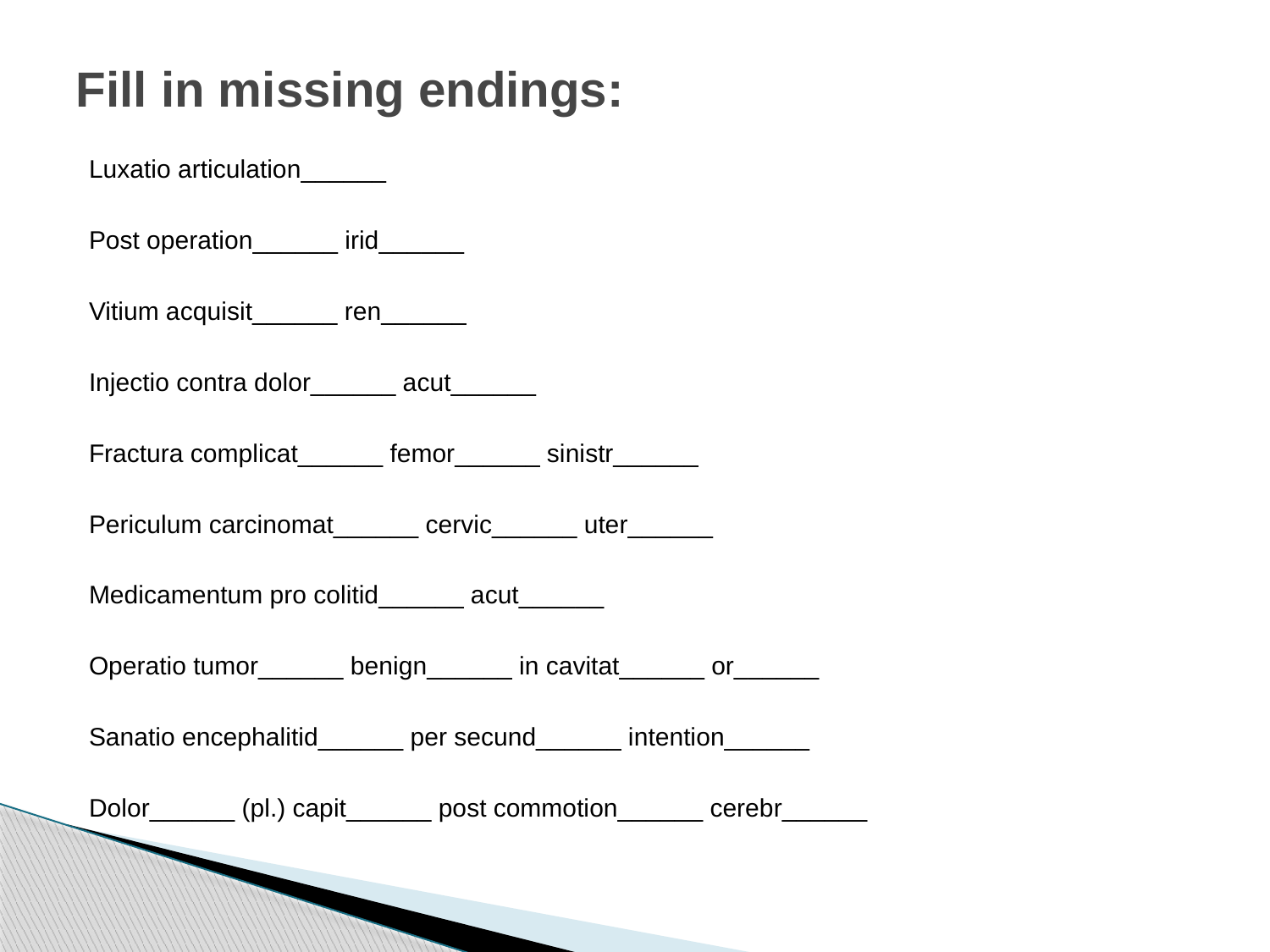

# Fill in missing endings:
Luxatio articulation______

Post operation______ irid______

Vitium acquisit______ ren______

Injectio contra dolor______ acut______

Fractura complicat______ femor______ sinistr______

Periculum carcinomat______ cervic______ uter______

Medicamentum pro colitid______ acut______

Operatio tumor______ benign______ in cavitat______ or______

Sanatio encephalitid______ per secund______ intention______

Dolor______ (pl.) capit______ post commotion______ cerebr______